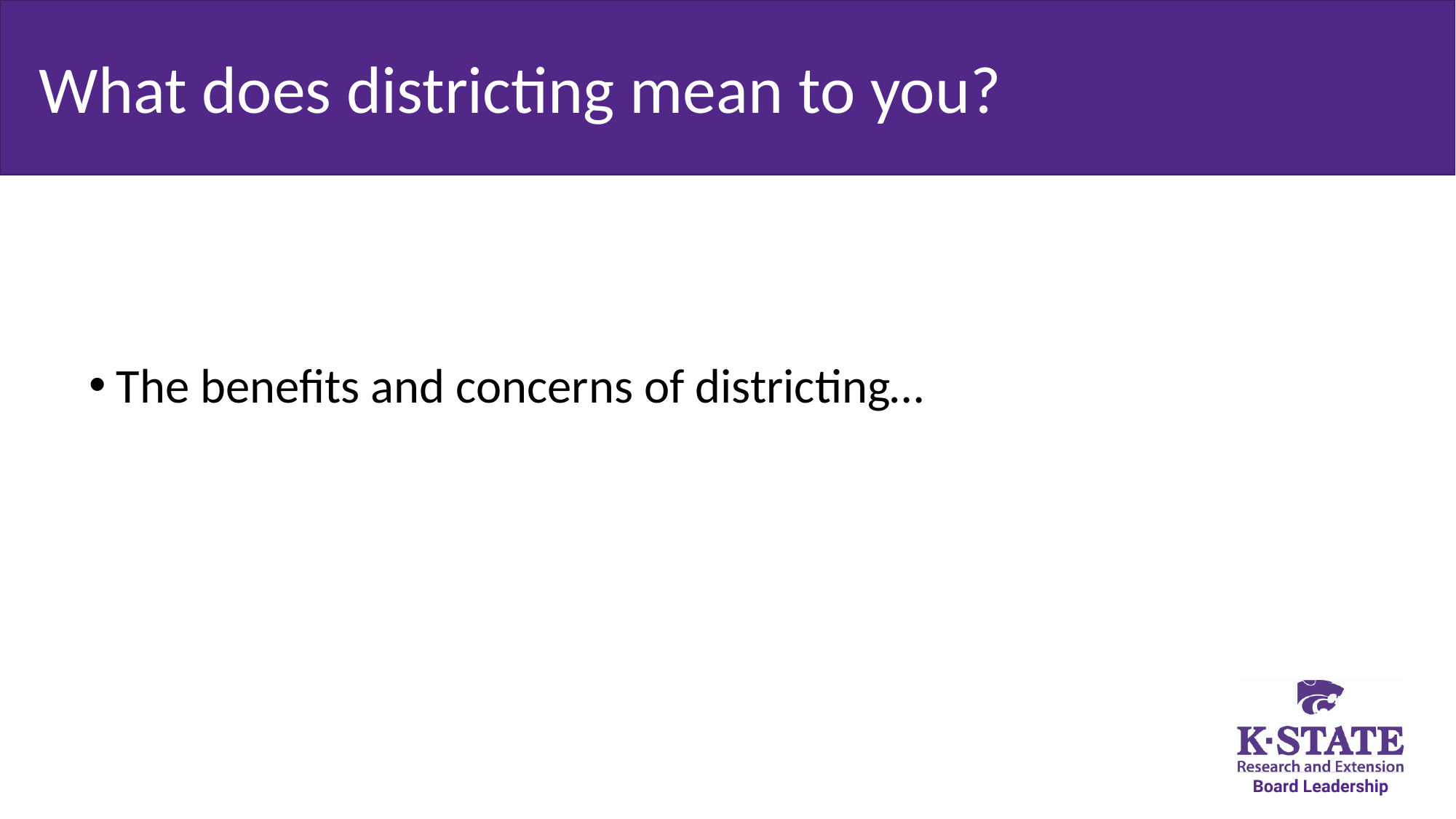

# What does districting mean to you?

The benefits and concerns of districting…